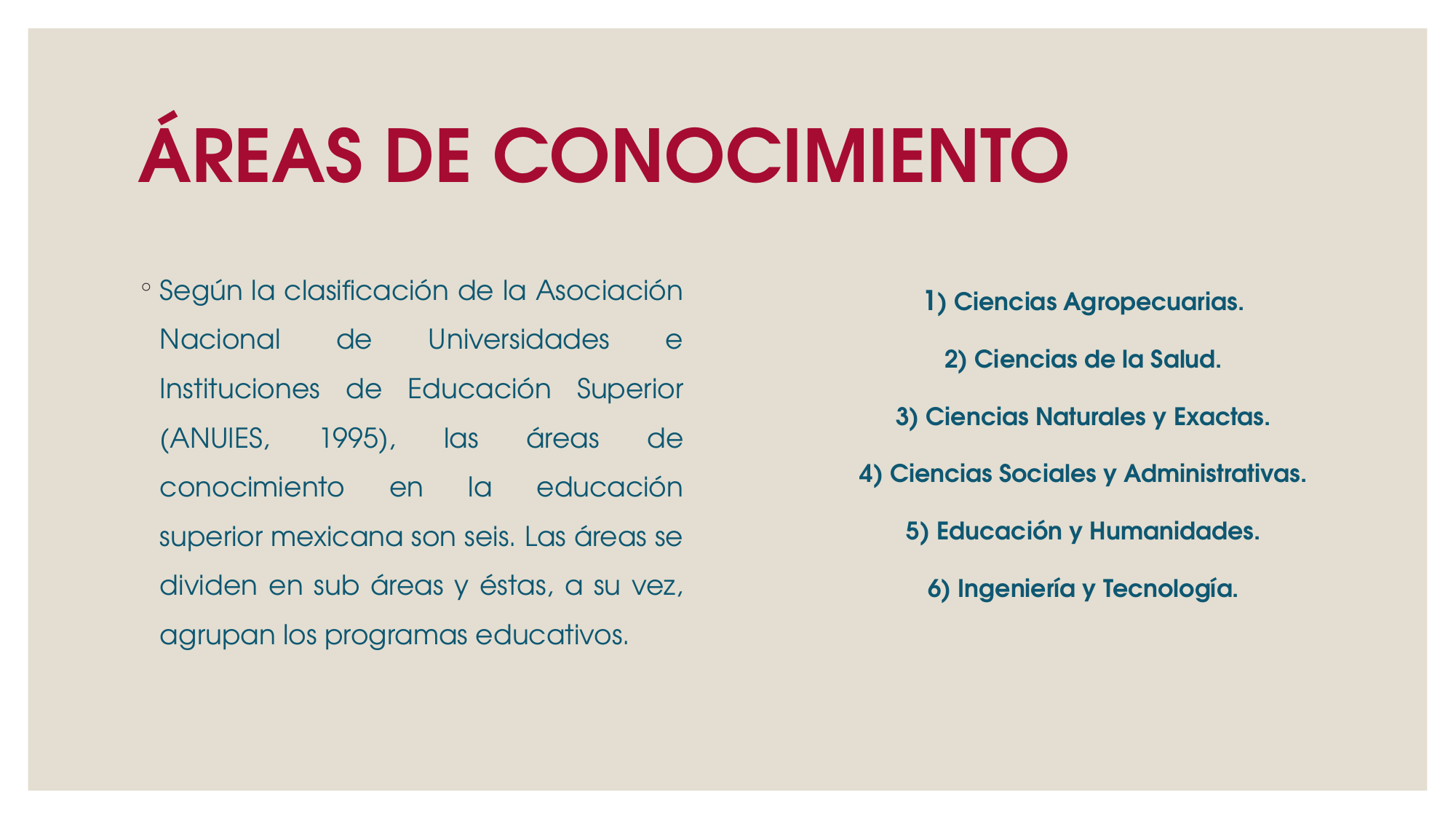

# ÁREAS DE CONOCIMIENTO
Según la clasificación de la Asociación Nacional de Universidades e Instituciones de Educación Superior (ANUIES, 1995), las áreas de conocimiento en la educación superior mexicana son seis. Las áreas se dividen en sub áreas y éstas, a su vez, agrupan los programas educativos.
1) Ciencias Agropecuarias.
2) Ciencias de la Salud.
3) Ciencias Naturales y Exactas.
4) Ciencias Sociales y Administrativas.
5) Educación y Humanidades.
6) Ingeniería y Tecnología.